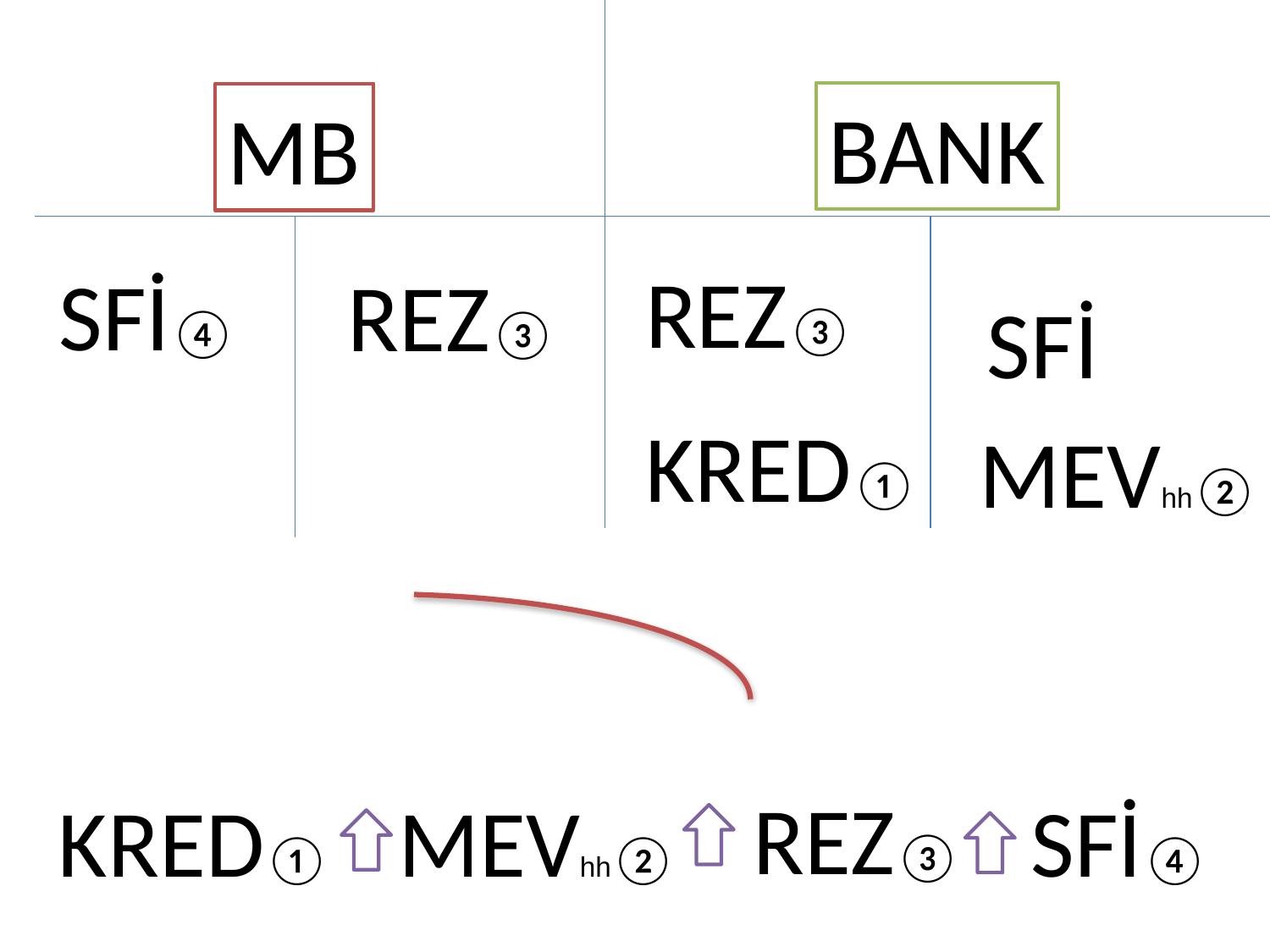

BANK
MB
REZ③
SFİ④
REZ③
SFİ
KRED①
MEVhh②

REZ③
KRED①
MEVhh②
SFİ④